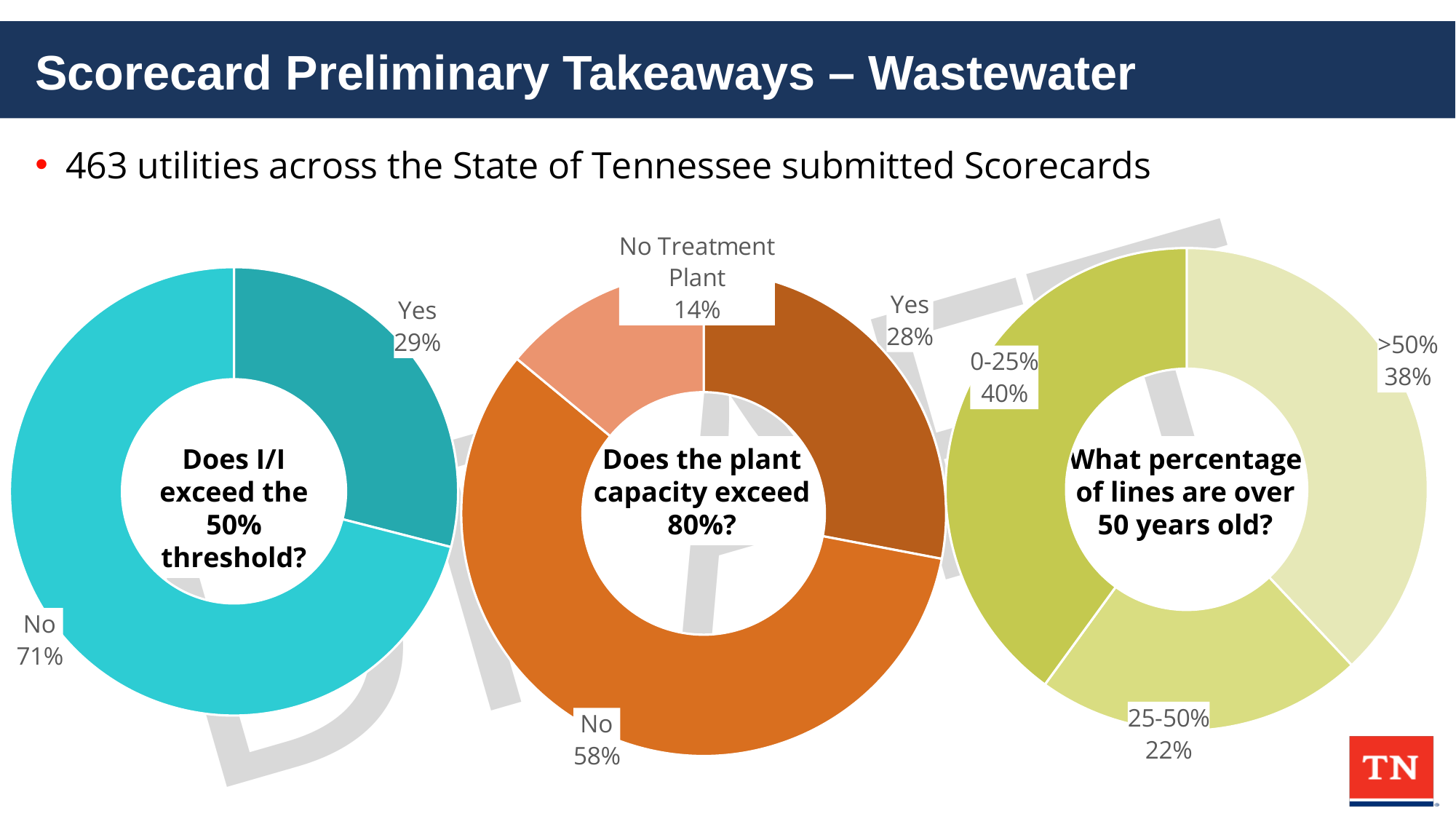

# Scorecard Preliminary Takeaways – Wastewater
463 utilities across the State of Tennessee submitted Scorecards

### Chart

| Category | Column1 |
|---|---|
| Yes | 29.0 |
| No | 71.0 |

### Chart

| Category | Column1 |
|---|---|
| Yes | 28.0 |
| No | 58.0 |
| No Treatment Plant | 14.0 |

### Chart

| Category | Column1 |
|---|---|
| >50% | 38.0 |
| 25-50% | 22.0 |
| 0-25% | 40.0 |
DRAFT
Does I/I exceed the 50% threshold?
Does the plant capacity exceed 80%?
What percentage of lines are over 50 years old?